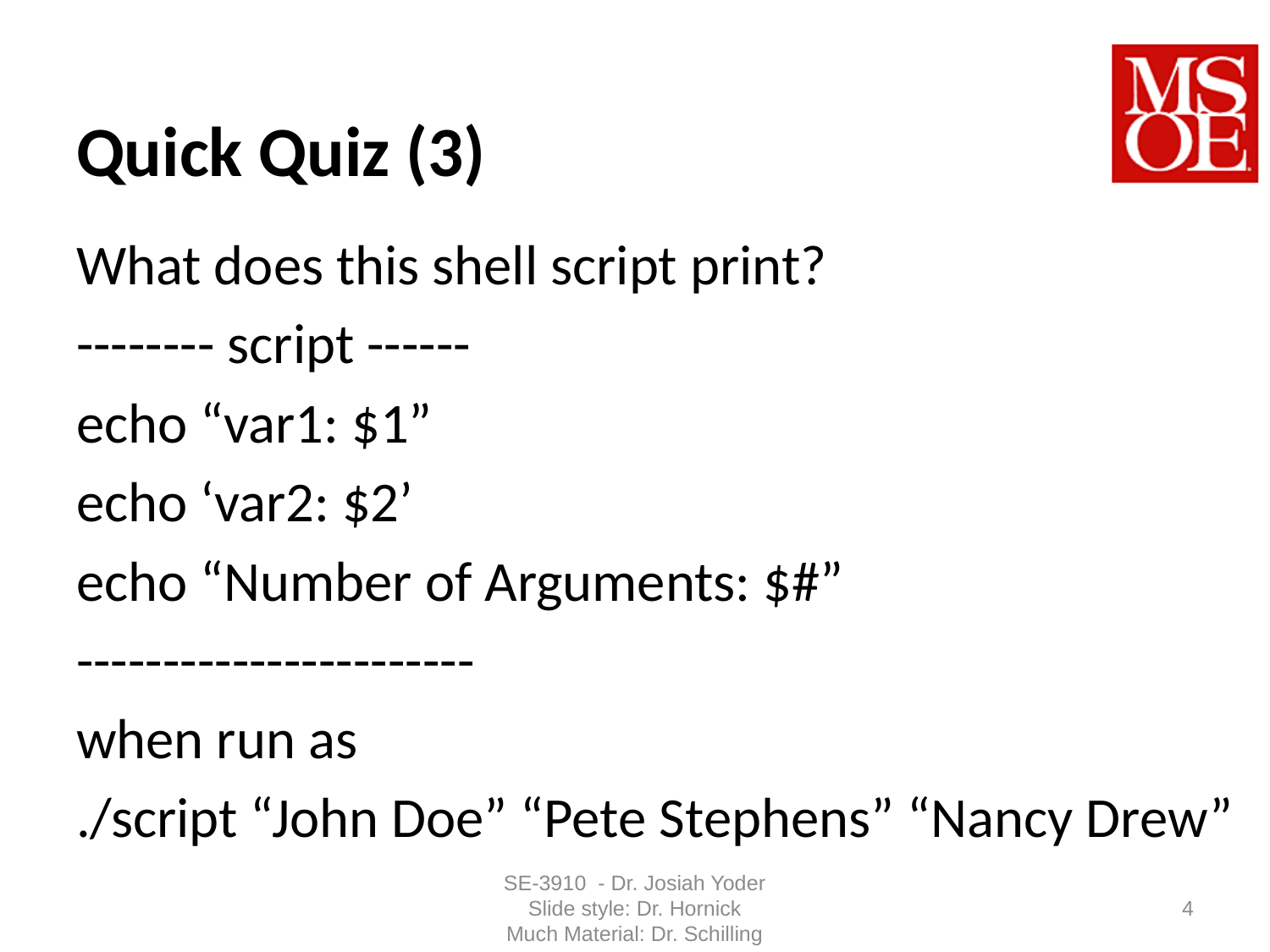

# Quick Quiz (3)
What does this shell script print?
-------- script ------
echo “var1: $1”
echo ‘var2: $2’
echo “Number of Arguments: $#”
-----------------------
when run as
./script “John Doe” “Pete Stephens” “Nancy Drew”

SE-3910  - Dr. Josiah Yoder
Slide style: Dr. Hornick
Much Material: Dr. Schilling
4